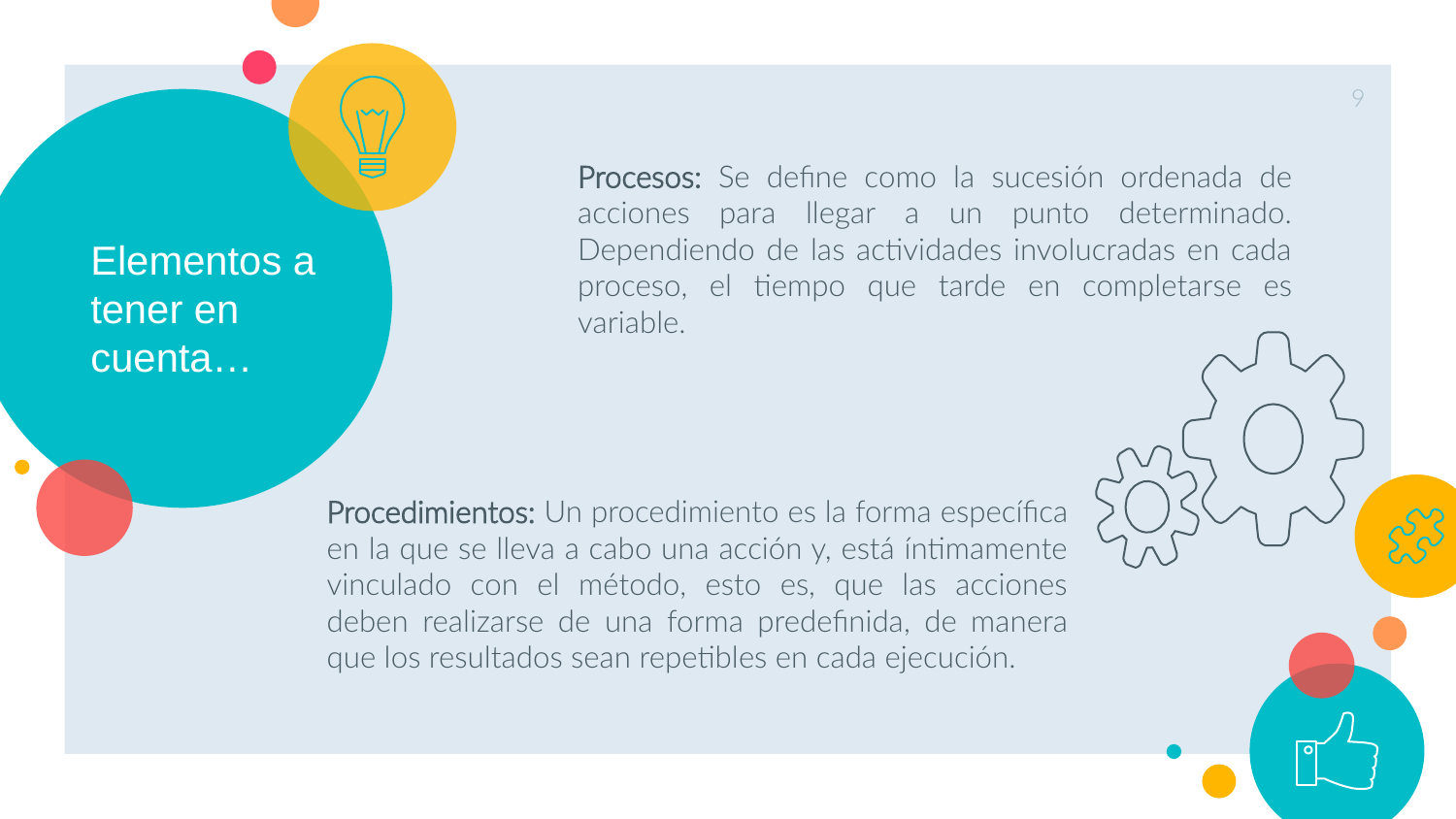

9
# Elementos a tener en cuenta…
Procesos: Se define como la sucesión ordenada de acciones para llegar a un punto determinado. Dependiendo de las actividades involucradas en cada proceso, el tiempo que tarde en completarse es variable.

Procedimientos: Un procedimiento es la forma específica en la que se lleva a cabo una acción y, está íntimamente vinculado con el método, esto es, que las acciones deben realizarse de una forma predefinida, de manera que los resultados sean repetibles en cada ejecución.